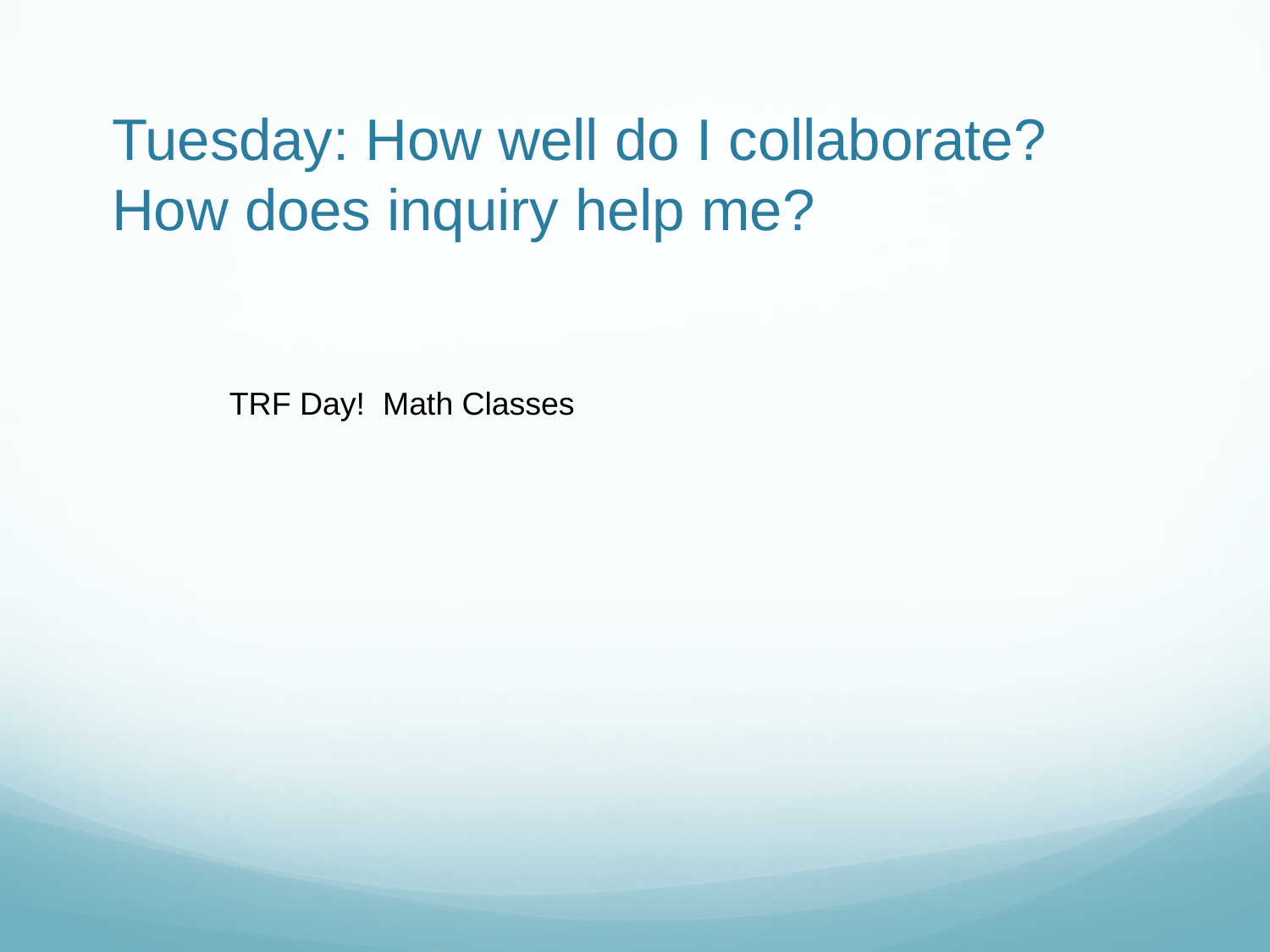

Tuesday: How well do I collaborate?  How does inquiry help me?

TRF Day!  Math Classes